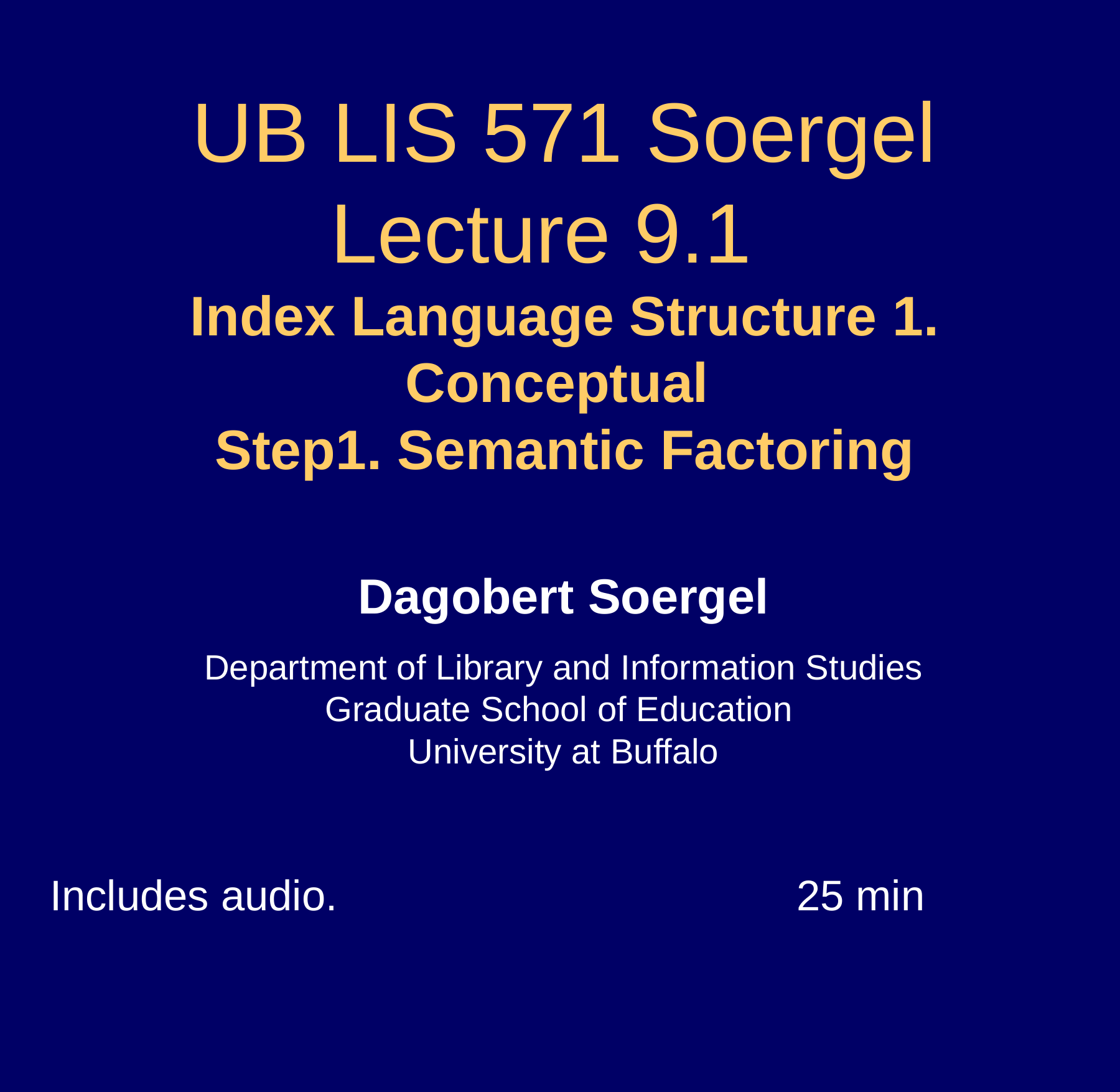

# UB LIS 571 Soergel Lecture 9.1 Index Language Structure 1. Conceptual Step1. Semantic Factoring
Dagobert Soergel
Department of Library and Information Studies
Graduate School of Education
University at Buffalo

Includes audio.			           	25 min